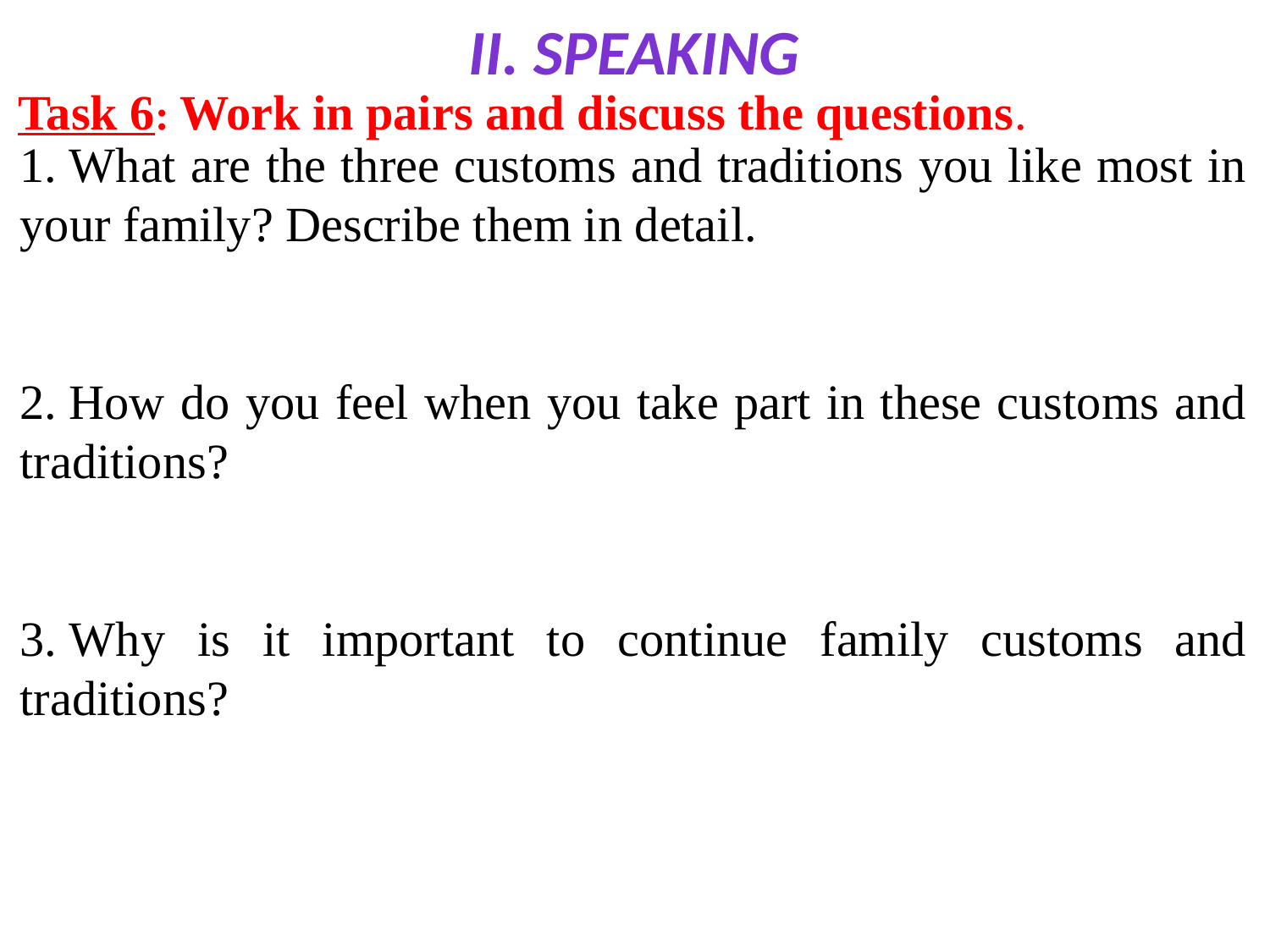

II. speaking
Task 6: Work in pairs and discuss the questions.
1. What are the three customs and traditions you like most in your family? Describe them in detail.

2. How do you feel when you take part in these customs and traditions?

3. Why is it important to continue family customs and traditions?